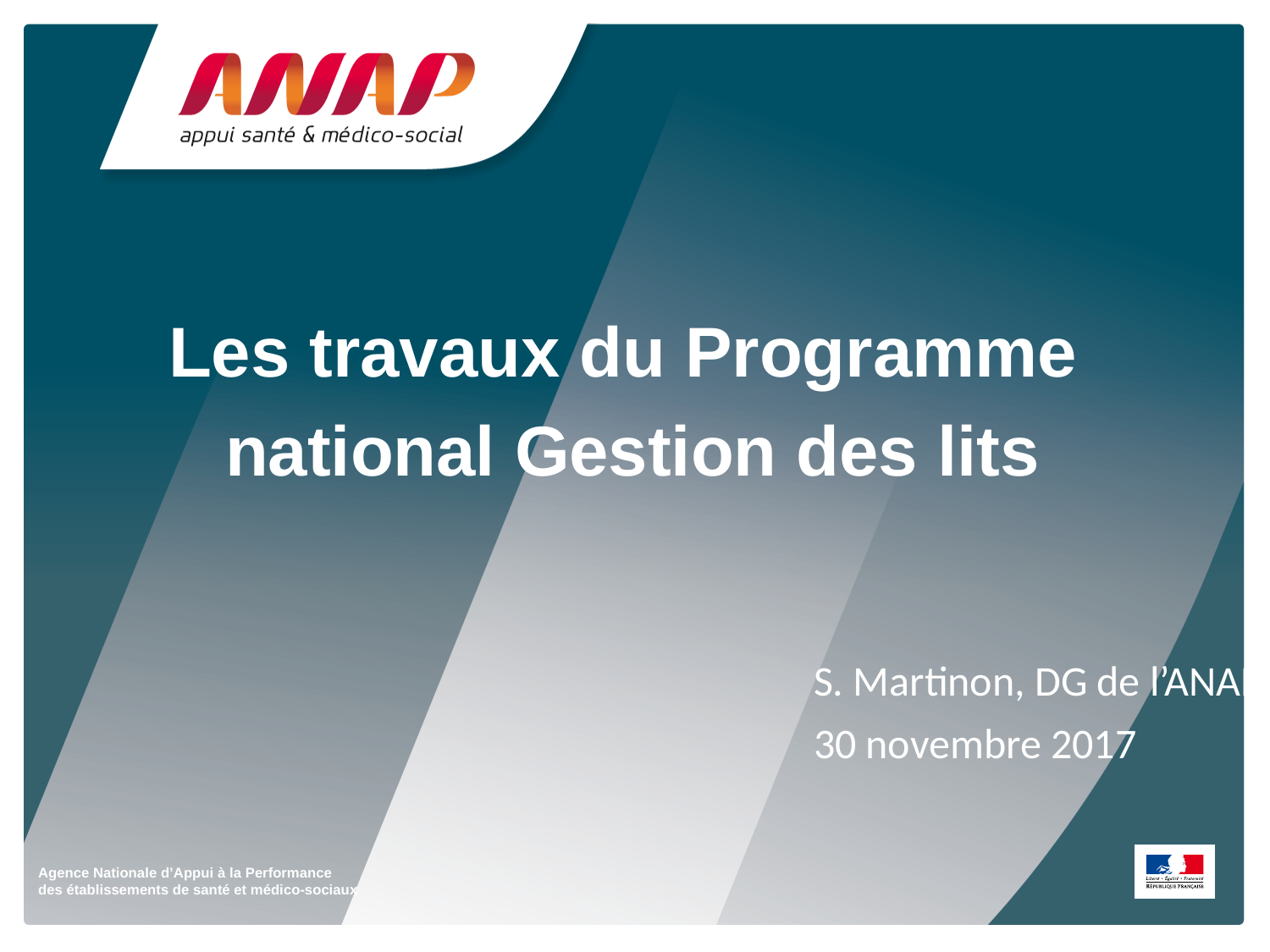

Les travaux du Programme
national Gestion des lits

S. Martinon, DG de l’ANAP
30 novembre 2017